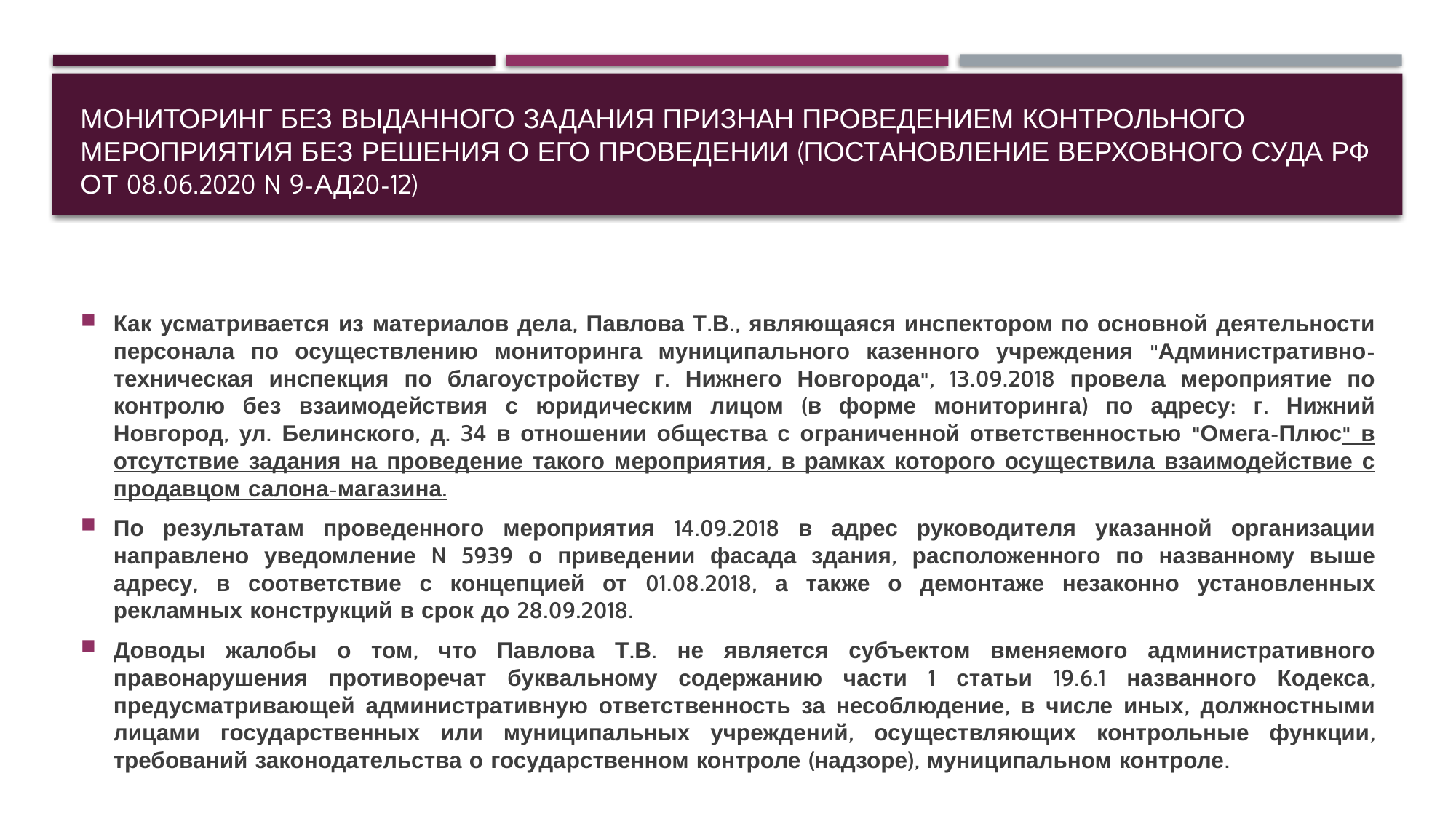

# Мониторинг без выданного задания признан проведением контрольного мероприятия без решения о его проведении (Постановление Верховного Суда РФ от 08.06.2020 N 9-АД20-12)
Как усматривается из материалов дела, Павлова Т.В., являющаяся инспектором по основной деятельности персонала по осуществлению мониторинга муниципального казенного учреждения "Административно-техническая инспекция по благоустройству г. Нижнего Новгорода", 13.09.2018 провела мероприятие по контролю без взаимодействия с юридическим лицом (в форме мониторинга) по адресу: г. Нижний Новгород, ул. Белинского, д. 34 в отношении общества с ограниченной ответственностью "Омега-Плюс" в отсутствие задания на проведение такого мероприятия, в рамках которого осуществила взаимодействие с продавцом салона-магазина.
По результатам проведенного мероприятия 14.09.2018 в адрес руководителя указанной организации направлено уведомление N 5939 о приведении фасада здания, расположенного по названному выше адресу, в соответствие с концепцией от 01.08.2018, а также о демонтаже незаконно установленных рекламных конструкций в срок до 28.09.2018.
Доводы жалобы о том, что Павлова Т.В. не является субъектом вменяемого административного правонарушения противоречат буквальному содержанию части 1 статьи 19.6.1 названного Кодекса, предусматривающей административную ответственность за несоблюдение, в числе иных, должностными лицами государственных или муниципальных учреждений, осуществляющих контрольные функции, требований законодательства о государственном контроле (надзоре), муниципальном контроле.